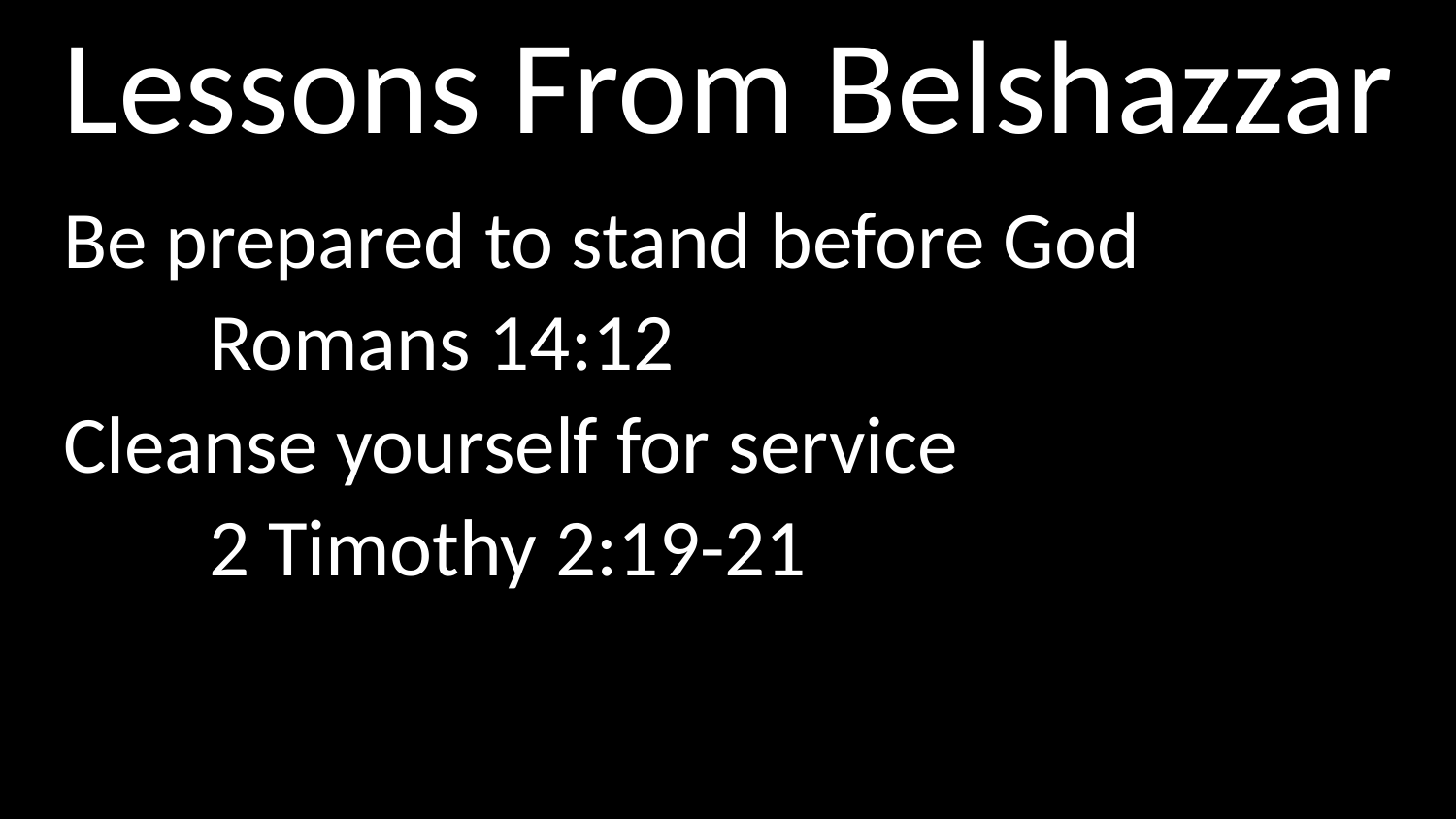

# Lessons From Belshazzar
Be prepared to stand before God
	Romans 14:12
Cleanse yourself for service
	2 Timothy 2:19-21